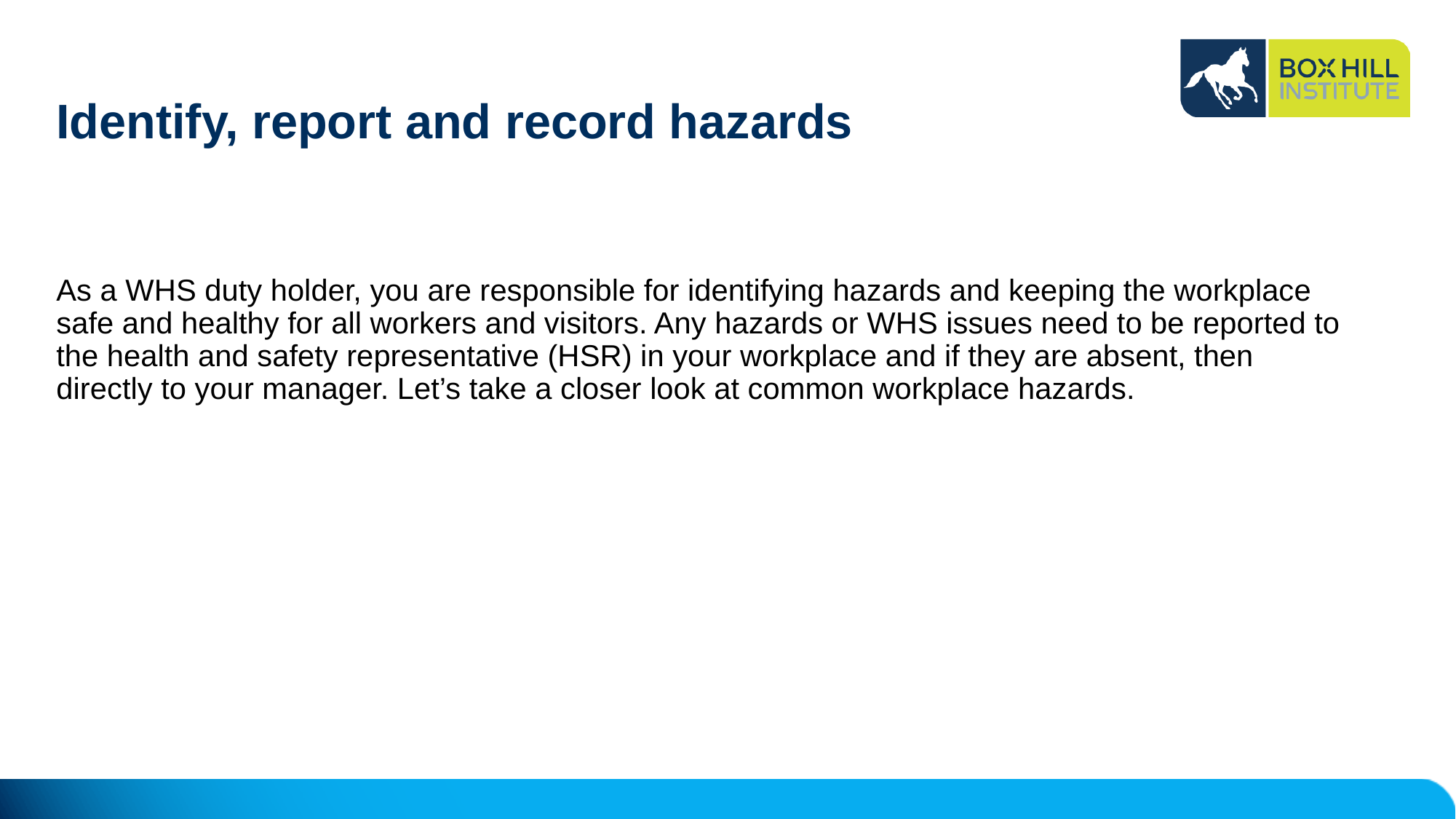

# Identify, report and record hazards

As a WHS duty holder, you are responsible for identifying hazards and keeping the workplace safe and healthy for all workers and visitors. Any hazards or WHS issues need to be reported to the health and safety representative (HSR) in your workplace and if they are absent, then directly to your manager. Let’s take a closer look at common workplace hazards.